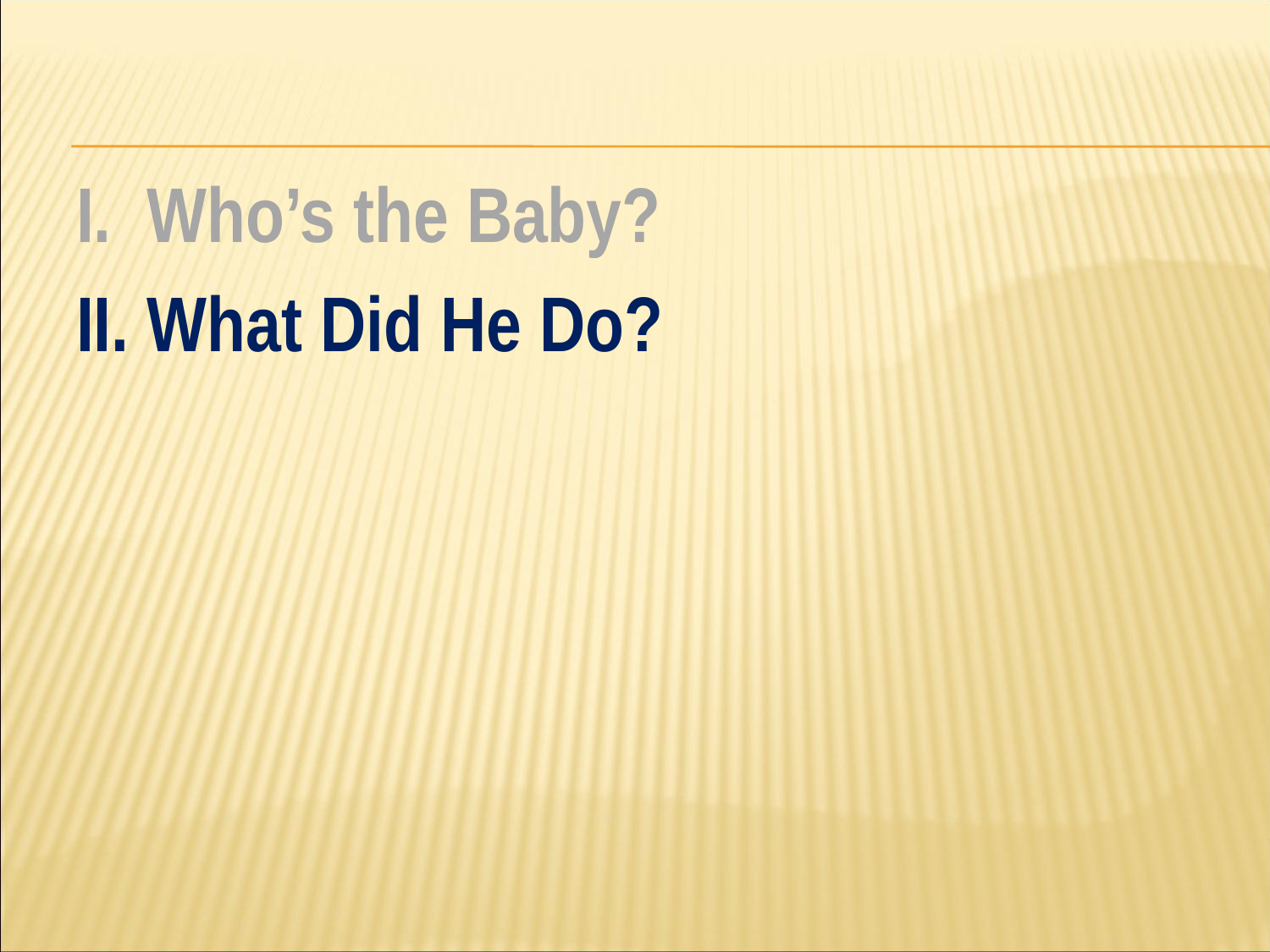

#
I.  Who’s the Baby?
II. What Did He Do?